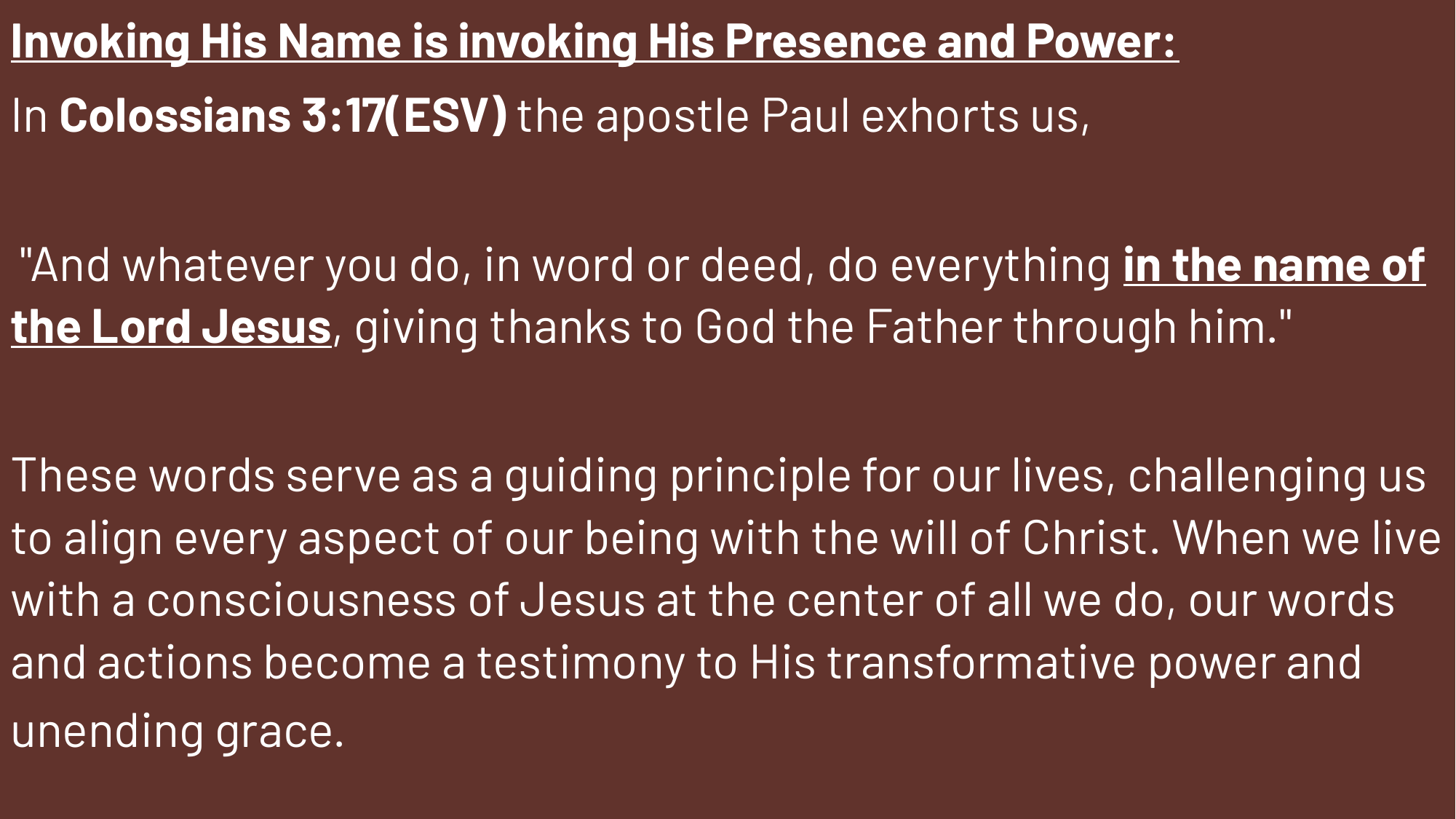

Invoking His Name is invoking His Presence and Power:
In Colossians 3:17(ESV) the apostle Paul exhorts us,

 "And whatever you do, in word or deed, do everything in the name of the Lord Jesus, giving thanks to God the Father through him."

These words serve as a guiding principle for our lives, challenging us to align every aspect of our being with the will of Christ. When we live with a consciousness of Jesus at the center of all we do, our words and actions become a testimony to His transformative power and unending grace.